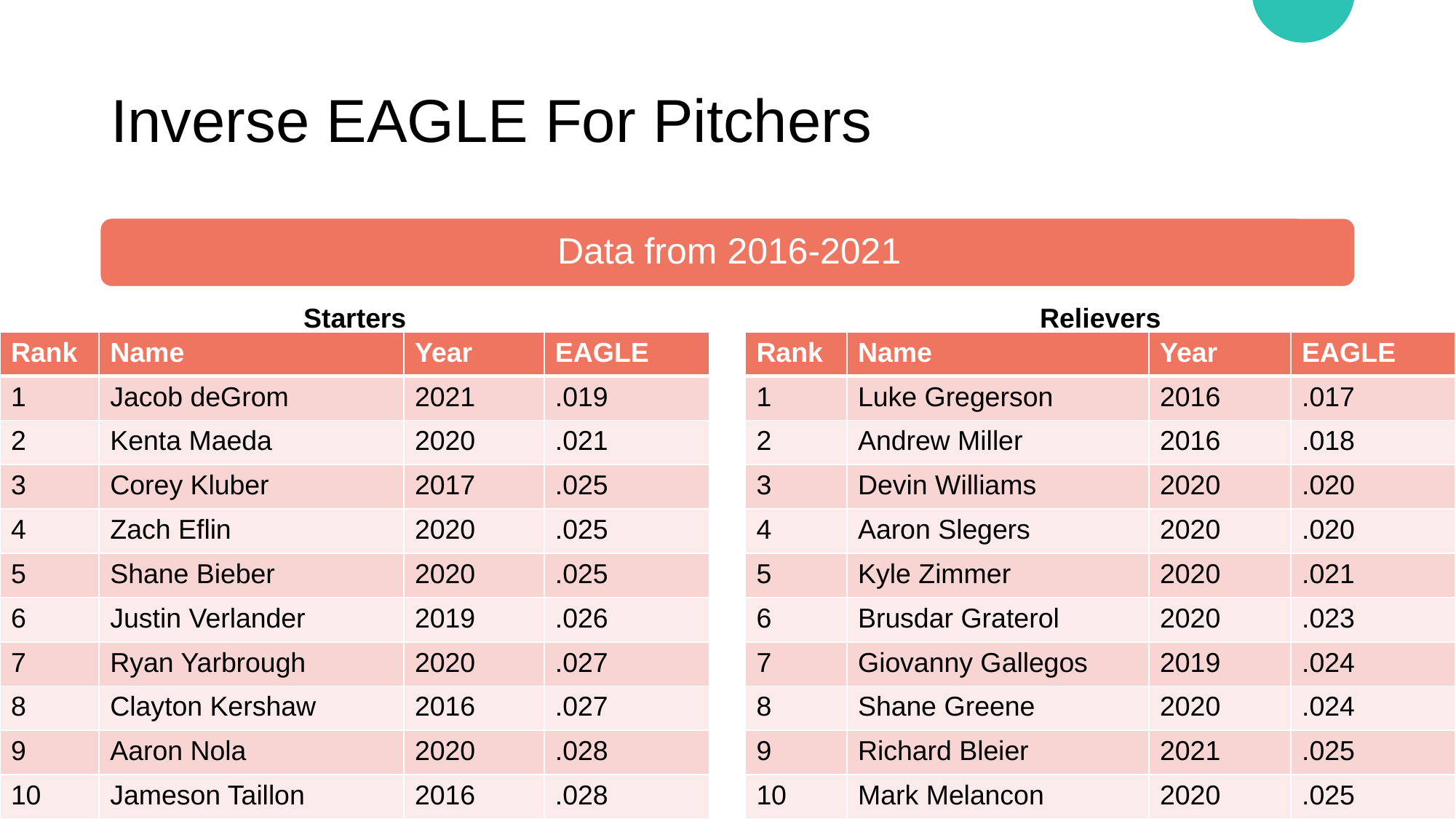

# Inverse EAGLE For Pitchers
Data from 2016-2021
Starters
Relievers
| Rank | Name | Year | EAGLE |
| --- | --- | --- | --- |
| 1 | Jacob deGrom | 2021 | .019 |
| 2 | Kenta Maeda | 2020 | .021 |
| 3 | Corey Kluber | 2017 | .025 |
| 4 | Zach Eflin | 2020 | .025 |
| 5 | Shane Bieber | 2020 | .025 |
| 6 | Justin Verlander | 2019 | .026 |
| 7 | Ryan Yarbrough | 2020 | .027 |
| 8 | Clayton Kershaw | 2016 | .027 |
| 9 | Aaron Nola | 2020 | .028 |
| 10 | Jameson Taillon | 2016 | .028 |
| Rank | Name | Year | EAGLE |
| --- | --- | --- | --- |
| 1 | Luke Gregerson | 2016 | .017 |
| 2 | Andrew Miller | 2016 | .018 |
| 3 | Devin Williams | 2020 | .020 |
| 4 | Aaron Slegers | 2020 | .020 |
| 5 | Kyle Zimmer | 2020 | .021 |
| 6 | Brusdar Graterol | 2020 | .023 |
| 7 | Giovanny Gallegos | 2019 | .024 |
| 8 | Shane Greene | 2020 | .024 |
| 9 | Richard Bleier | 2021 | .025 |
| 10 | Mark Melancon | 2020 | .025 |